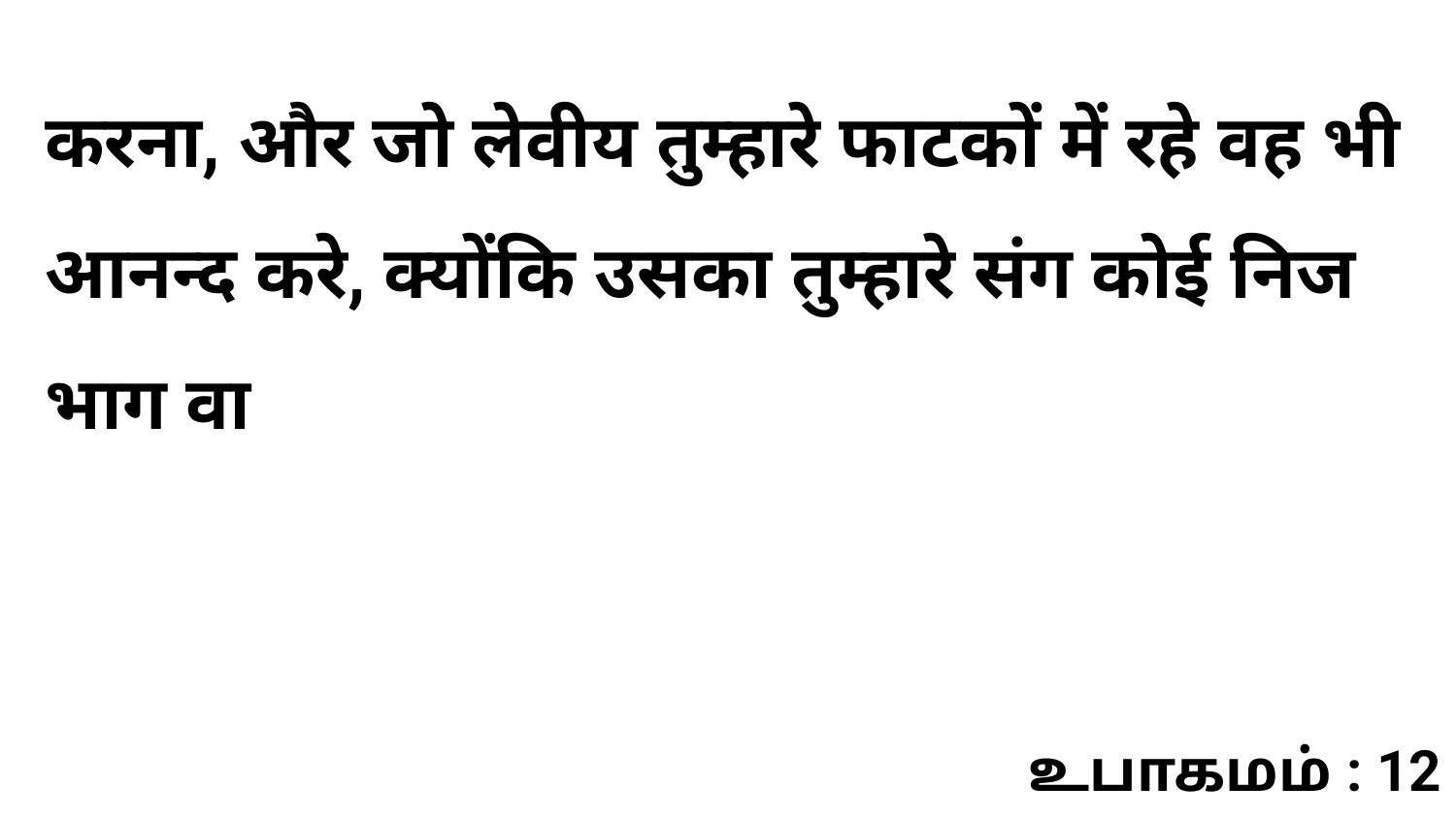

करना, और जो लेवीय तुम्हारे फाटकों में रहे वह भी आनन्द करे, क्योंकि उसका तुम्हारे संग कोई निज भाग वा
உபாகமம் : 12